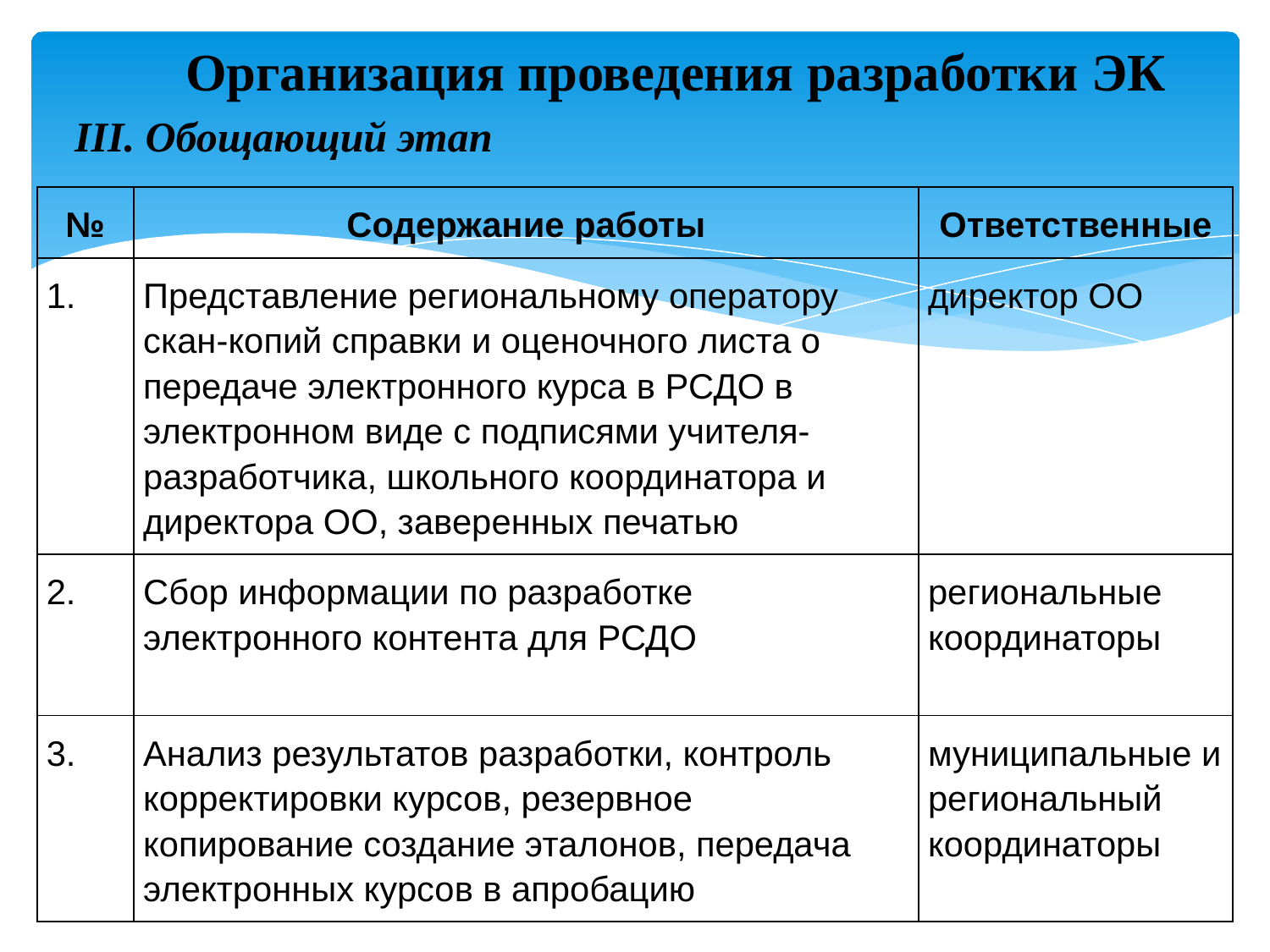

# Организация проведения разработки ЭК
III. Обощающий этап

| № | Содержание работы | Ответственные |
| --- | --- | --- |
| 1. | Представление региональному оператору скан-копий справки и оценочного листа о передаче электронного курса в РСДО в электронном виде с подписями учителя- разработчика, школьного координатора и директора ОО, заверенных печатью | директор ОО |
| 2. | Сбор информации по разработке электронного контента для РСДО | региональные координаторы |
| 3. | Анализ результатов разработки, контроль корректировки курсов, резервное копирование создание эталонов, передача электронных курсов в апробацию | муниципальные и региональный координаторы |